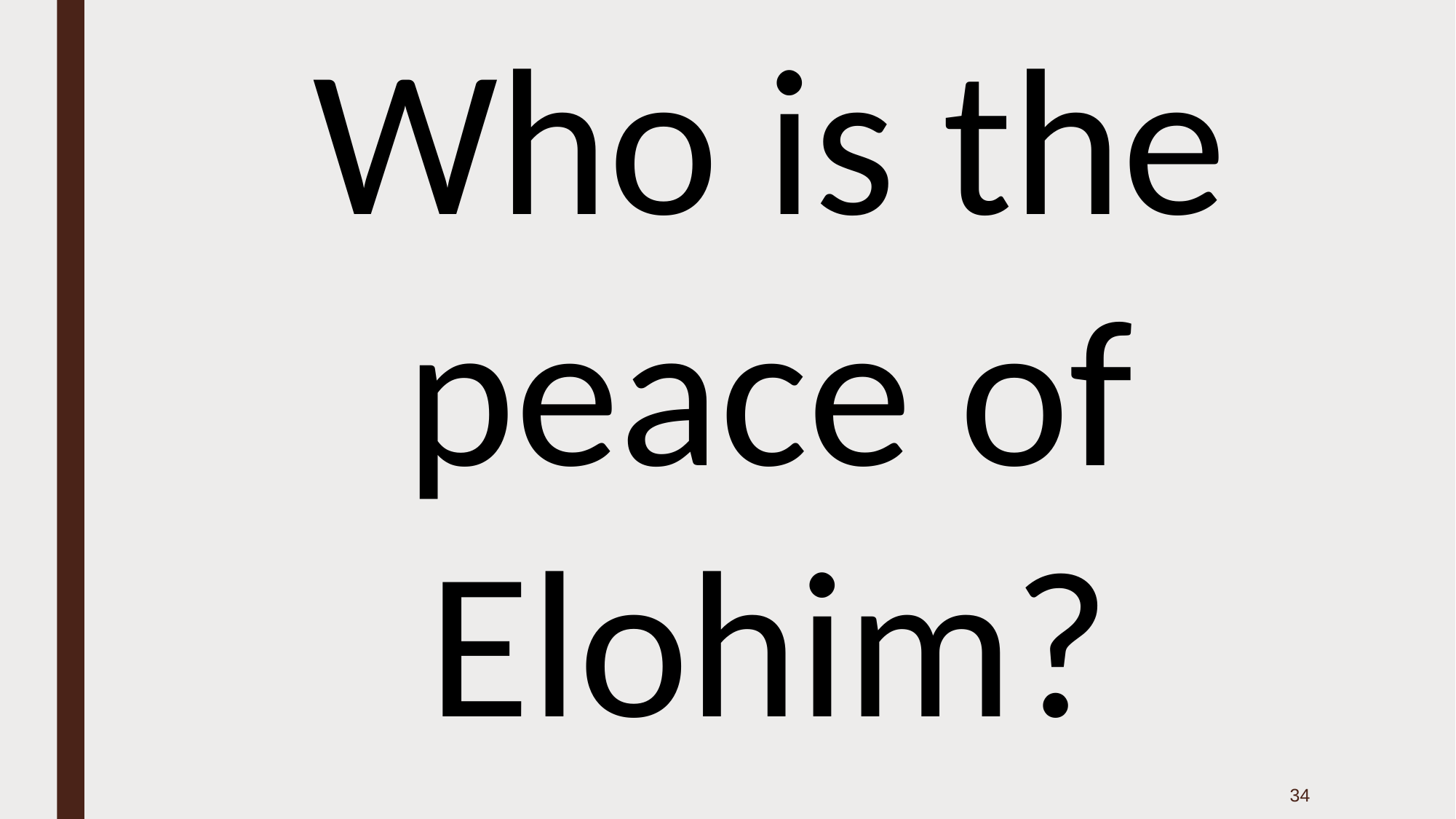

Who is the peace of Elohim?
34